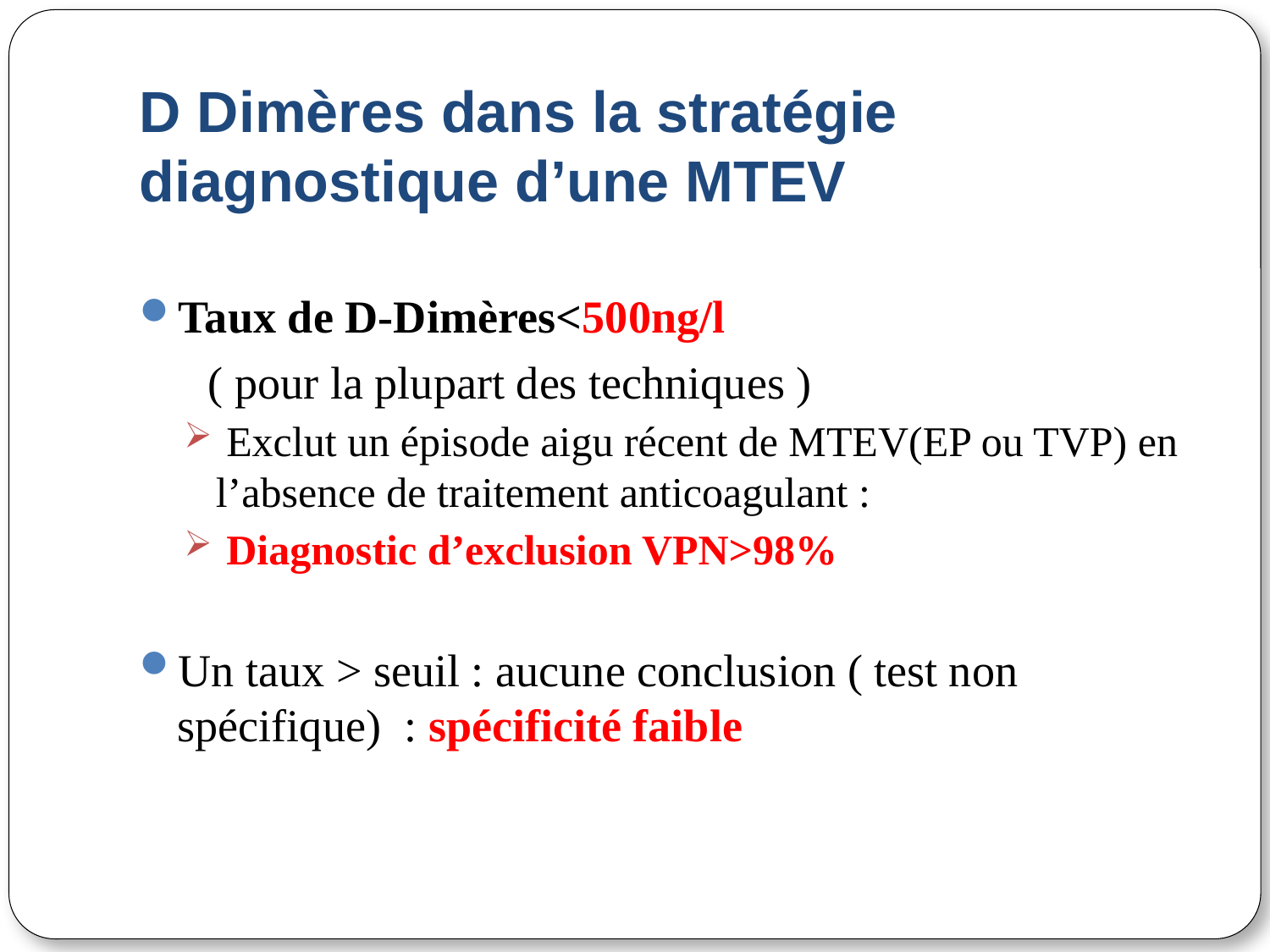

# D Dimères dans la stratégie diagnostique d’une MTEV
Taux de D-Dimères<500ng/l
      ( pour la plupart des techniques )
 Exclut un épisode aigu récent de MTEV(EP ou TVP) en l’absence de traitement anticoagulant :
 Diagnostic d’exclusion VPN>98%

Un taux > seuil : aucune conclusion ( test non spécifique)  : spécificité faible